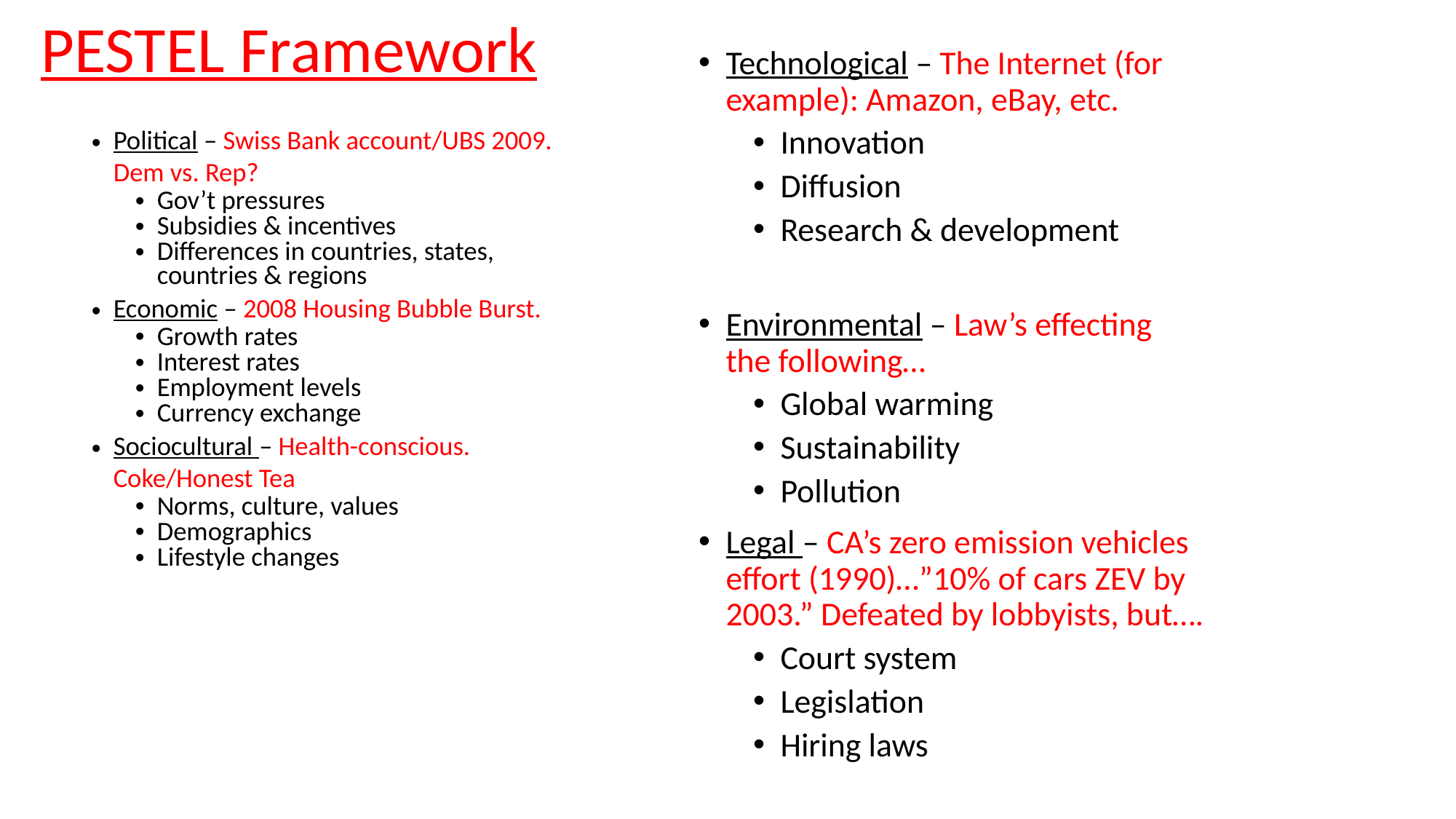

# PESTEL Framework
Technological – The Internet (for example): Amazon, eBay, etc.
Innovation
Diffusion
Research & development

Environmental – Law’s effecting the following…
Global warming
Sustainability
Pollution
Legal – CA’s zero emission vehicles effort (1990)…”10% of cars ZEV by 2003.” Defeated by lobbyists, but….
Court system
Legislation
Hiring laws
Political – Swiss Bank account/UBS 2009.  Dem vs. Rep?
Gov’t pressures
Subsidies & incentives
Differences in countries, states, countries & regions
Economic – 2008 Housing Bubble Burst.
Growth rates
Interest rates
Employment levels
Currency exchange
Sociocultural – Health-conscious. Coke/Honest Tea
Norms, culture, values
Demographics
Lifestyle changes